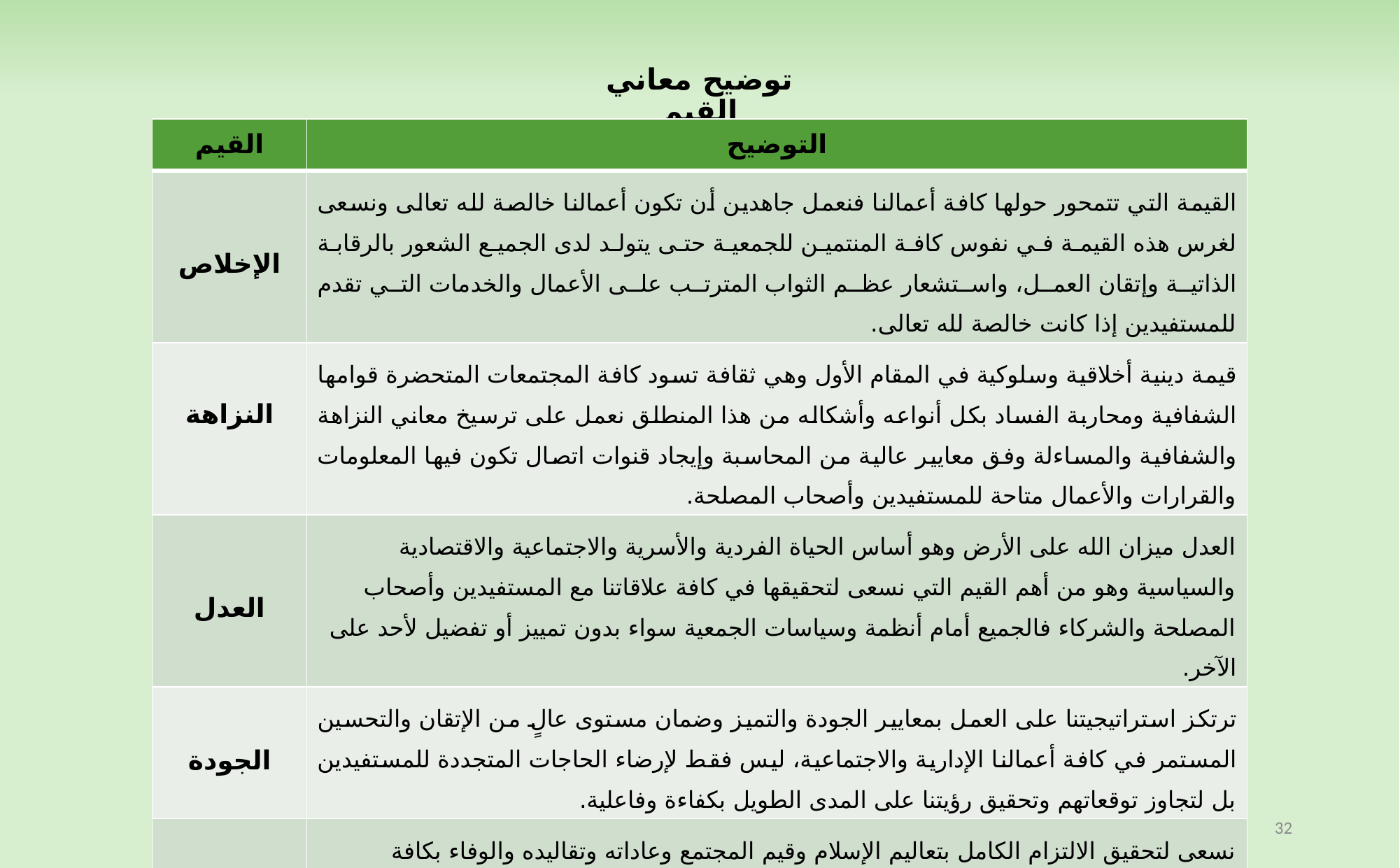

توضيح معاني القيم
| القيم | التوضيح |
| --- | --- |
| الإخلاص | القيمة التي تتمحور حولها كافة أعمالنا فنعمل جاهدين أن تكون أعمالنا خالصة لله تعالى ونسعى لغرس هذه القيمة في نفوس كافة المنتمين للجمعية حتى يتولد لدى الجميع الشعور بالرقابة الذاتية وإتقان العمل، واستشعار عظم الثواب المترتب على الأعمال والخدمات التي تقدم للمستفيدين إذا كانت خالصة لله تعالى. |
| النزاهة | قيمة دينية أخلاقية وسلوكية في المقام الأول وهي ثقافة تسود كافة المجتمعات المتحضرة قوامها الشفافية ومحاربة الفساد بكل أنواعه وأشكاله من هذا المنطلق نعمل على ترسيخ معاني النزاهة والشفافية والمساءلة وفق معايير عالية من المحاسبة وإيجاد قنوات اتصال تكون فيها المعلومات والقرارات والأعمال متاحة للمستفيدين وأصحاب المصلحة. |
| العدل | العدل ميزان الله على الأرض وهو أساس الحياة الفردية والأسرية والاجتماعية والاقتصادية والسياسية وهو من أهم القيم التي نسعى لتحقيقها في كافة علاقاتنا مع المستفيدين وأصحاب المصلحة والشركاء فالجميع أمام أنظمة وسياسات الجمعية سواء بدون تمييز أو تفضيل لأحد على الآخر. |
| الجودة | ترتكز استراتيجيتنا على العمل بمعايير الجودة والتميز وضمان مستوى عالٍ من الإتقان والتحسين المستمر في كافة أعمالنا الإدارية والاجتماعية، ليس فقط لإرضاء الحاجات المتجددة للمستفيدين بل لتجاوز توقعاتهم وتحقيق رؤيتنا على المدى الطويل بكفاءة وفاعلية. |
| الالتزام | نسعى لتحقيق الالتزام الكامل بتعاليم الإسلام وقيم المجتمع وعاداته وتقاليده والوفاء بكافة التعهدات والاتفاقيات التي نبرمها، وكذلك الالتزام بالقوانين والأنظمة والقرارات الصادرة عن الجهات المنظمة والمشرفة على أعمال الجمعية. |

جمعية الكلابية الخيرية للخدمات الاجتماعية الخطة الاستراتيجية 2025م-2029م
32